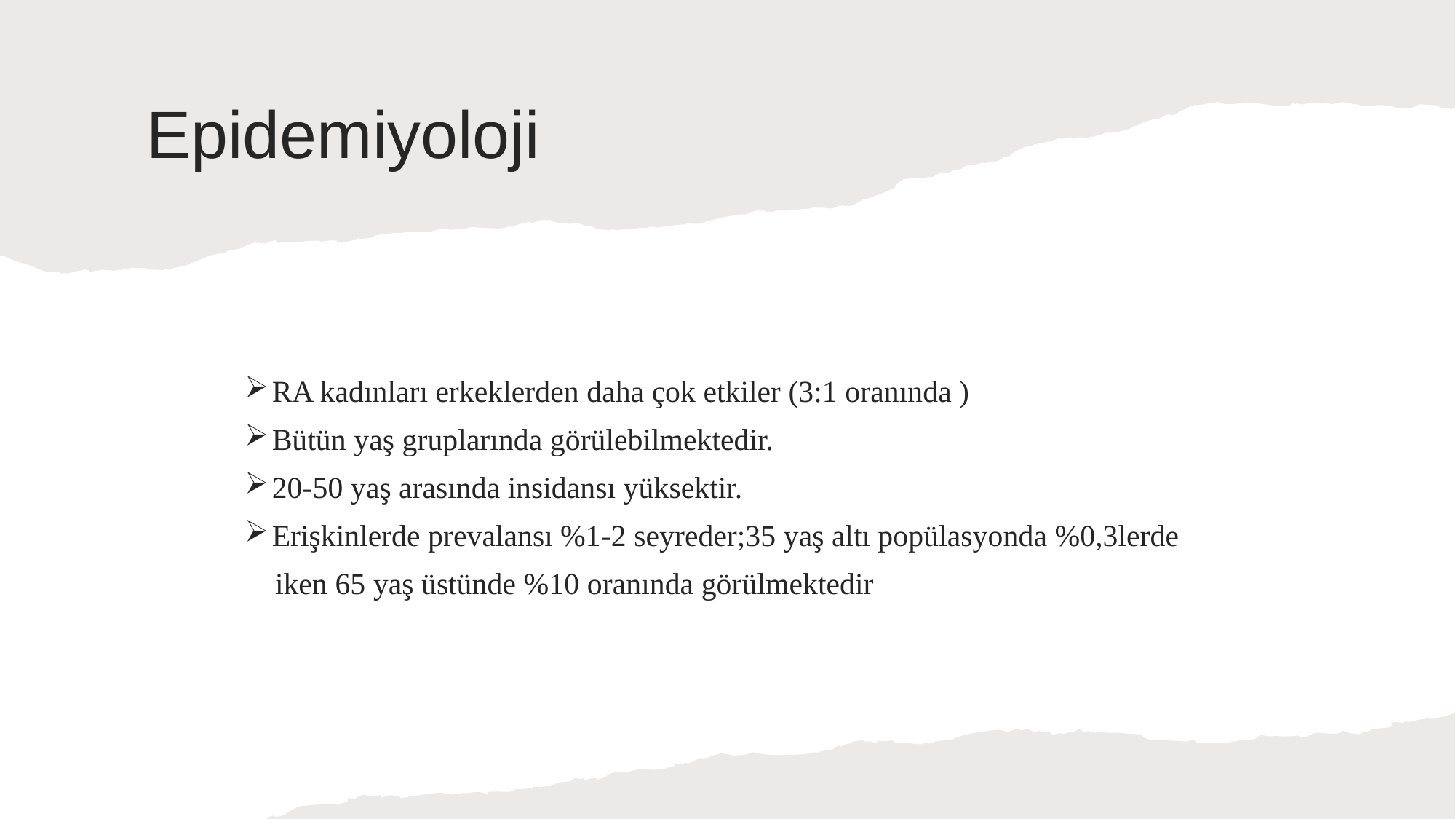

# Epidemiyoloji
RA kadınları erkeklerden daha çok etkiler (3:1 oranında )
Bütün yaş gruplarında görülebilmektedir.
20-50 yaş arasında insidansı yüksektir.
Erişkinlerde prevalansı %1-2 seyreder;35 yaş altı popülasyonda %0,3lerde
    iken 65 yaş üstünde %10 oranında görülmektedir